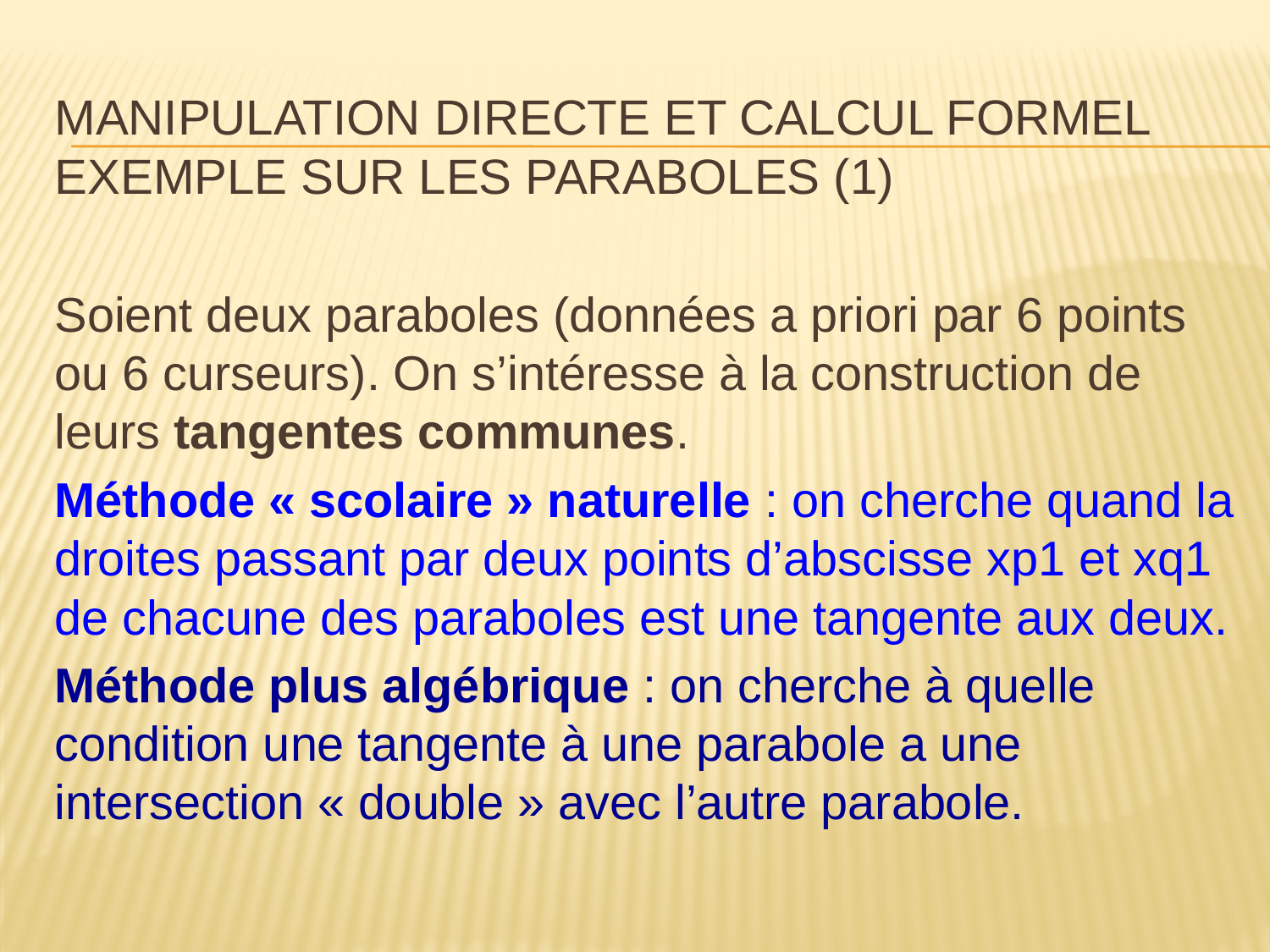

# MANIPULATION DIRECTE ET Calcul formel EXEMPLE sur les paraboles (1)
Soient deux paraboles (données a priori par 6 points ou 6 curseurs). On s’intéresse à la construction de leurs tangentes communes.
Méthode « scolaire » naturelle : on cherche quand la droites passant par deux points d’abscisse xp1 et xq1 de chacune des paraboles est une tangente aux deux.
Méthode plus algébrique : on cherche à quelle condition une tangente à une parabole a une intersection « double » avec l’autre parabole.